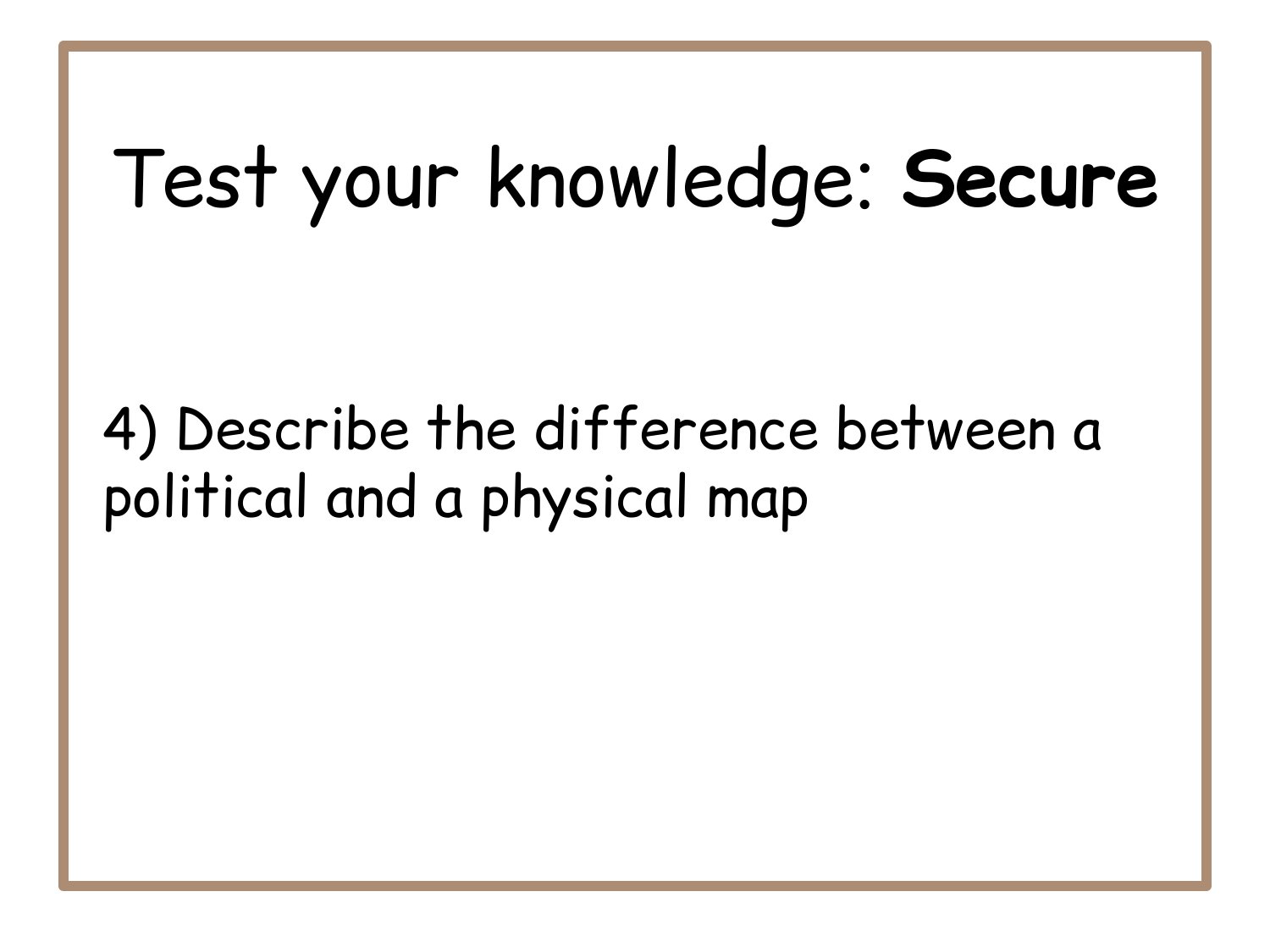

# Test your knowledge: Secure
4) Describe the difference between a political and a physical map